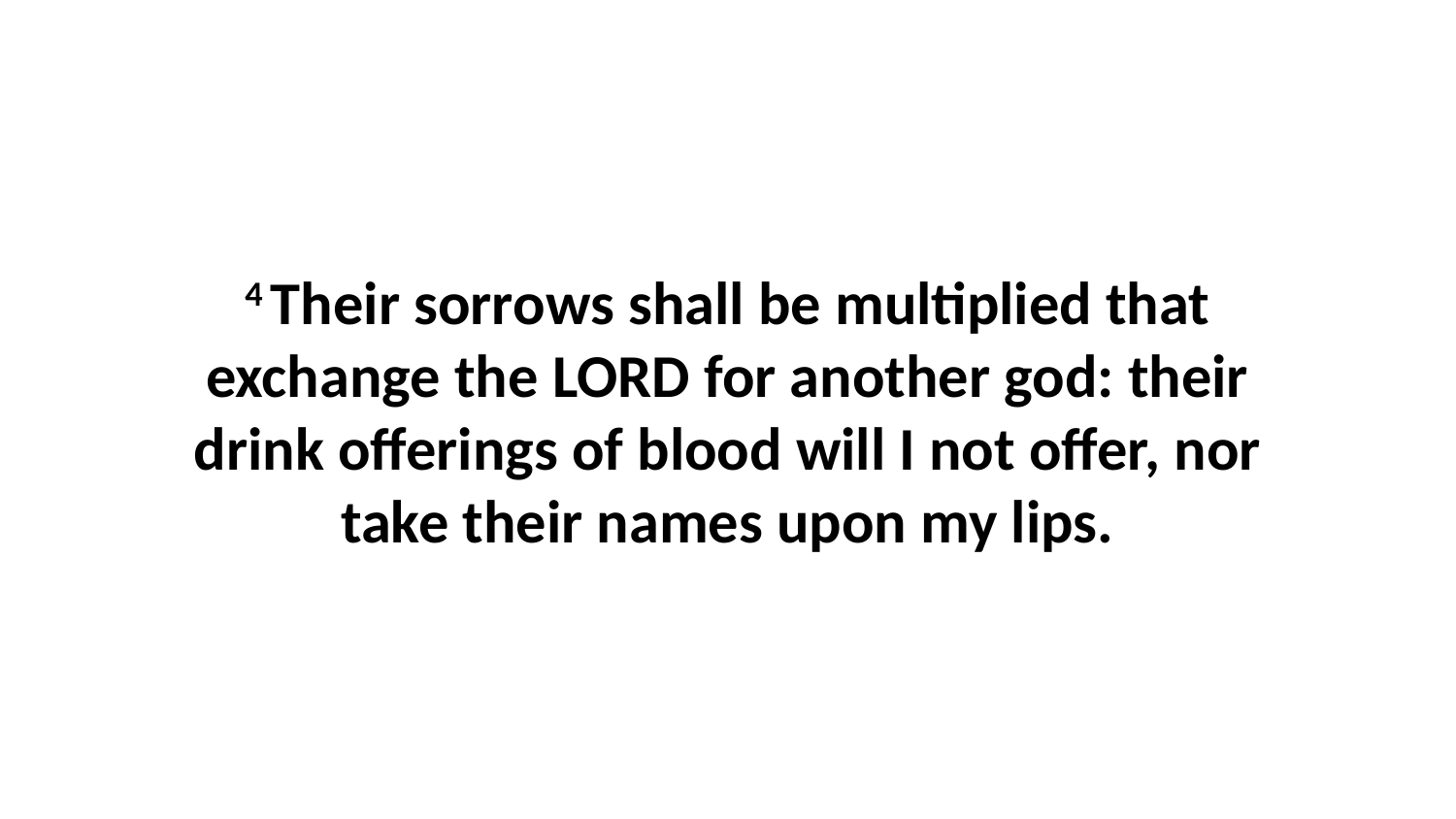

4 Their sorrows shall be multiplied that exchange the LORD for another god: their drink offerings of blood will I not offer, nor take their names upon my lips.